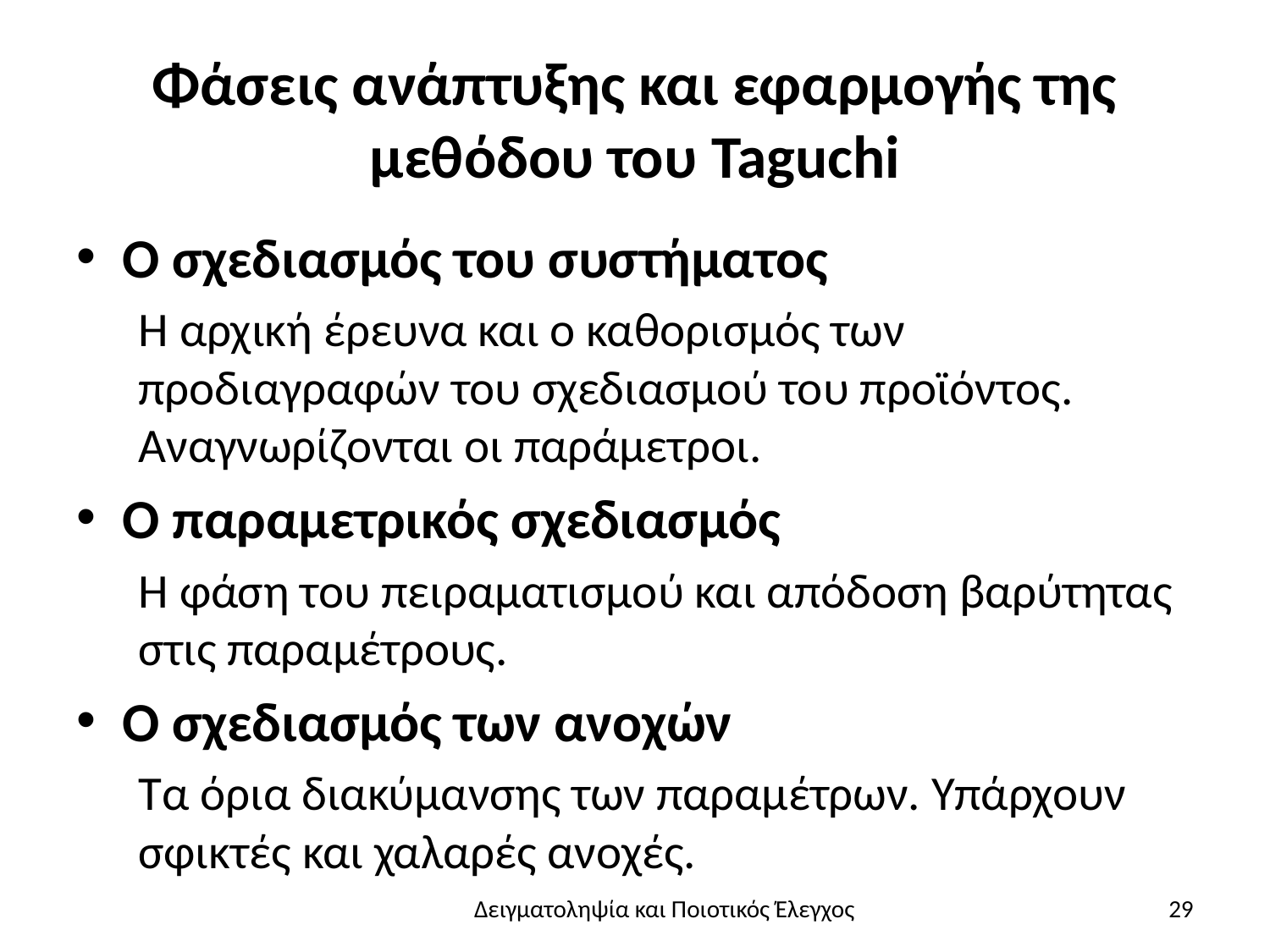

# Φάσεις ανάπτυξης και εφαρμογής της μεθόδου του Taguchi
Ο σχεδιασμός του συστήματος
Η αρχική έρευνα και ο καθορισμός των προδιαγραφών του σχεδιασμού του προϊόντος. Αναγνωρίζονται οι παράμετροι.
Ο παραμετρικός σχεδιασμός
Η φάση του πειραματισμού και απόδοση βαρύτητας στις παραμέτρους.
Ο σχεδιασμός των ανοχών
Τα όρια διακύμανσης των παραμέτρων. Υπάρχουν σφικτές και χαλαρές ανοχές.

Δειγματοληψία και Ποιοτικός Έλεγχος
29